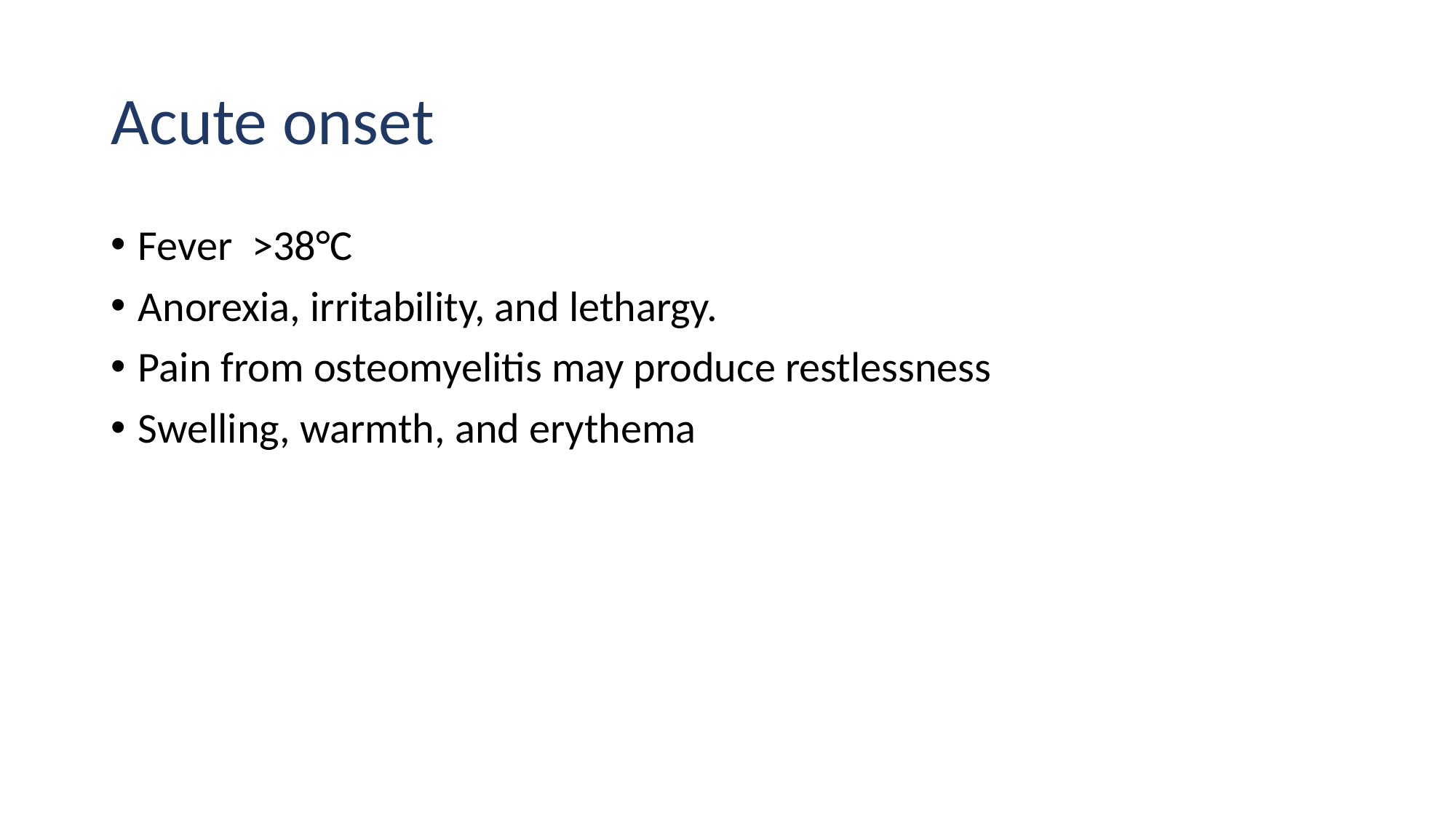

# Acute onset
Fever  >38°C
Anorexia, irritability, and lethargy.
Pain from osteomyelitis may produce restlessness
Swelling, warmth, and erythema